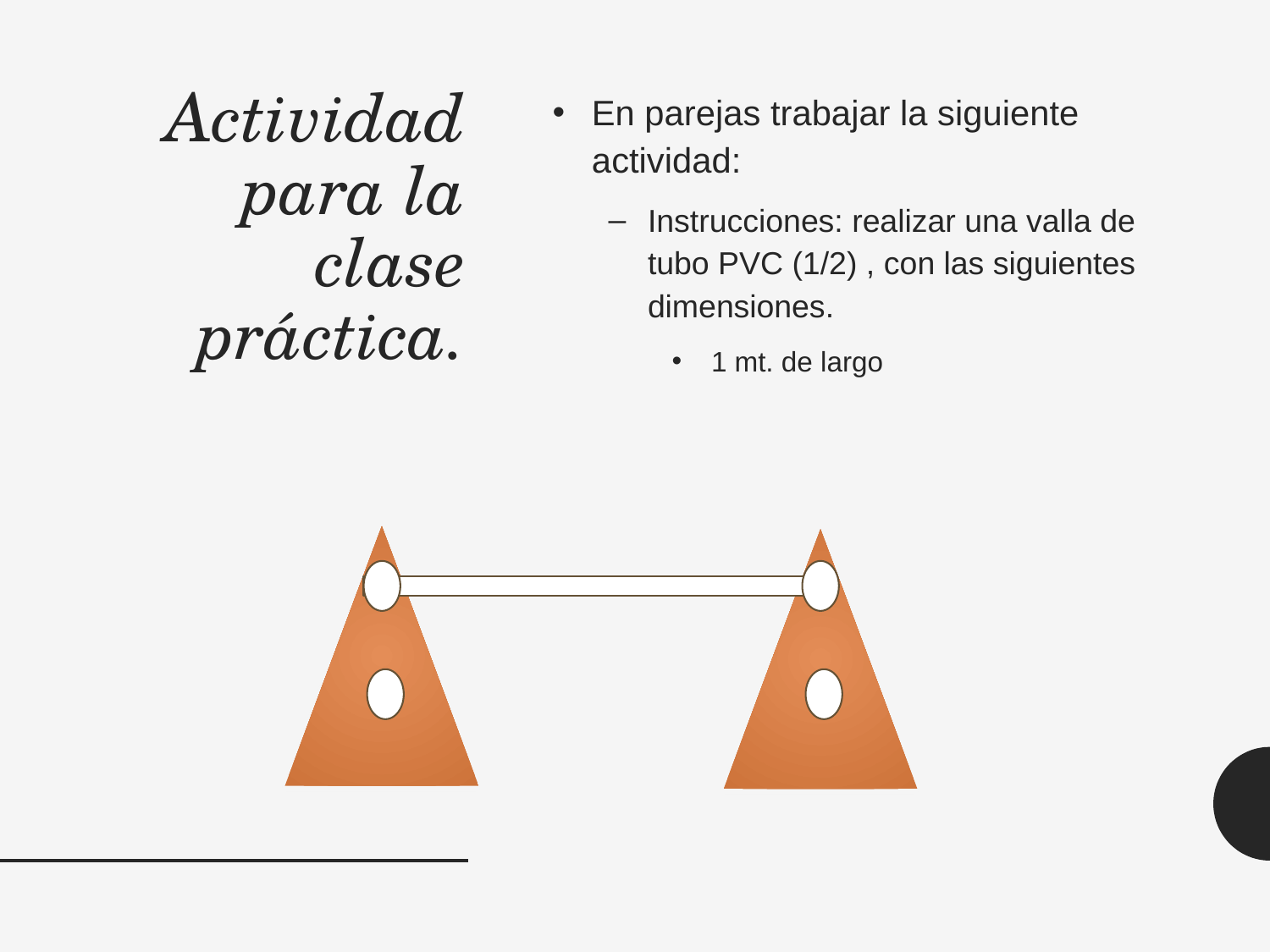

# Actividad para la clase práctica.
En parejas trabajar la siguiente actividad:
Instrucciones: realizar una valla de tubo PVC (1/2) , con las siguientes dimensiones.
1 mt. de largo